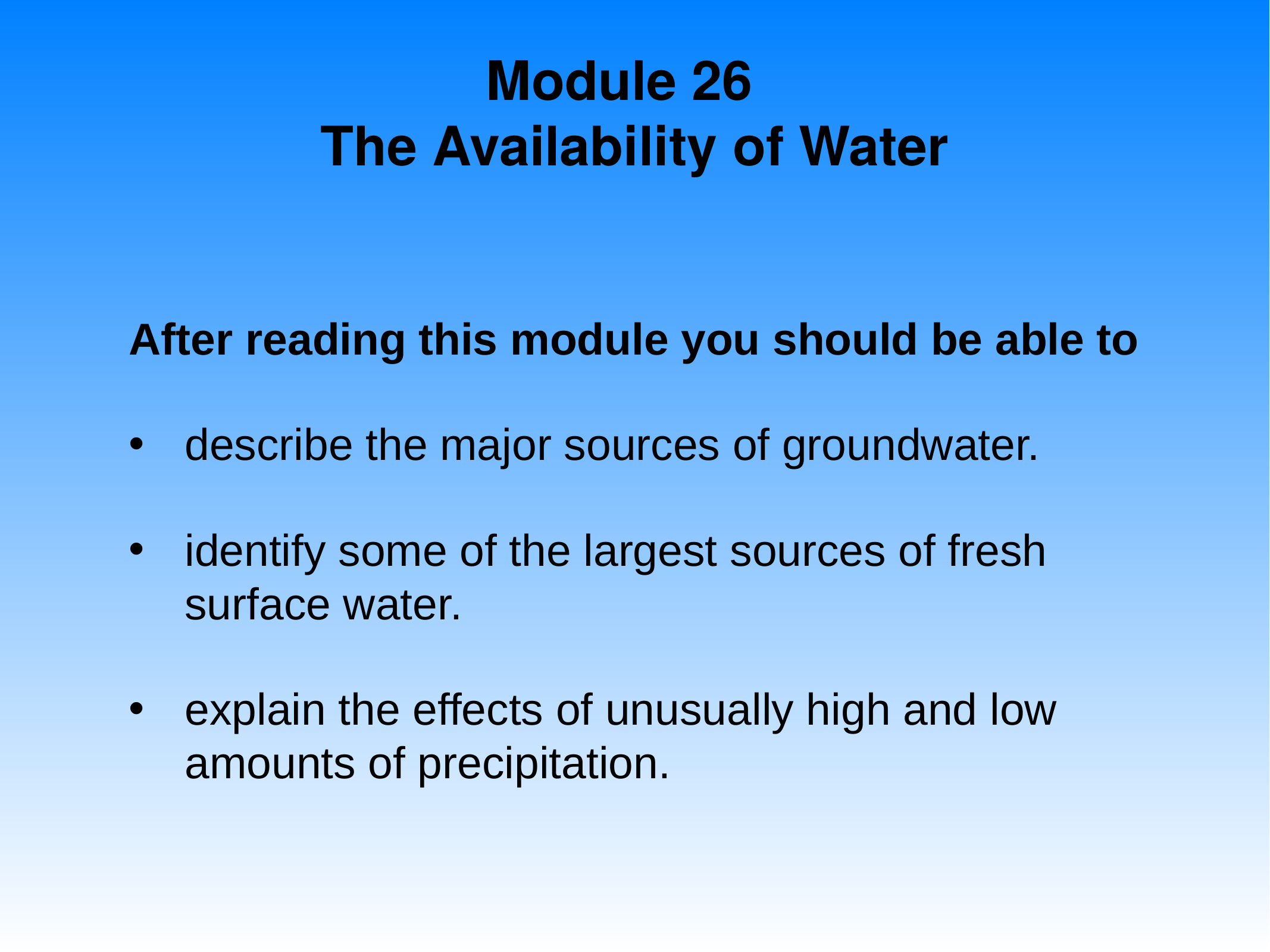

# Module 26 The Availability of Water
After reading this module you should be able to
describe the major sources of groundwater.
identify some of the largest sources of fresh surface water.
explain the effects of unusually high and low amounts of precipitation.